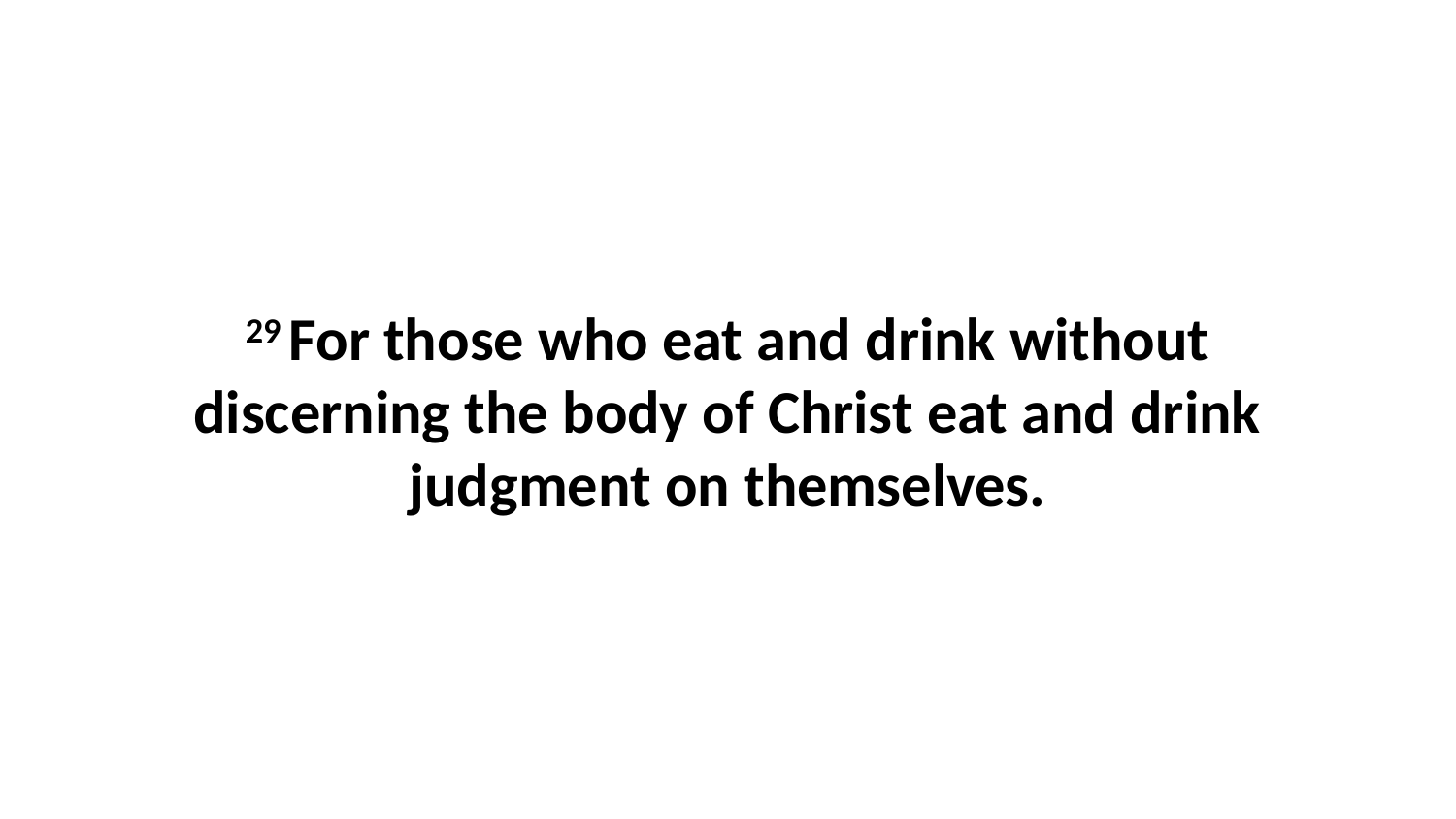

29 For those who eat and drink without discerning the body of Christ eat and drink judgment on themselves.